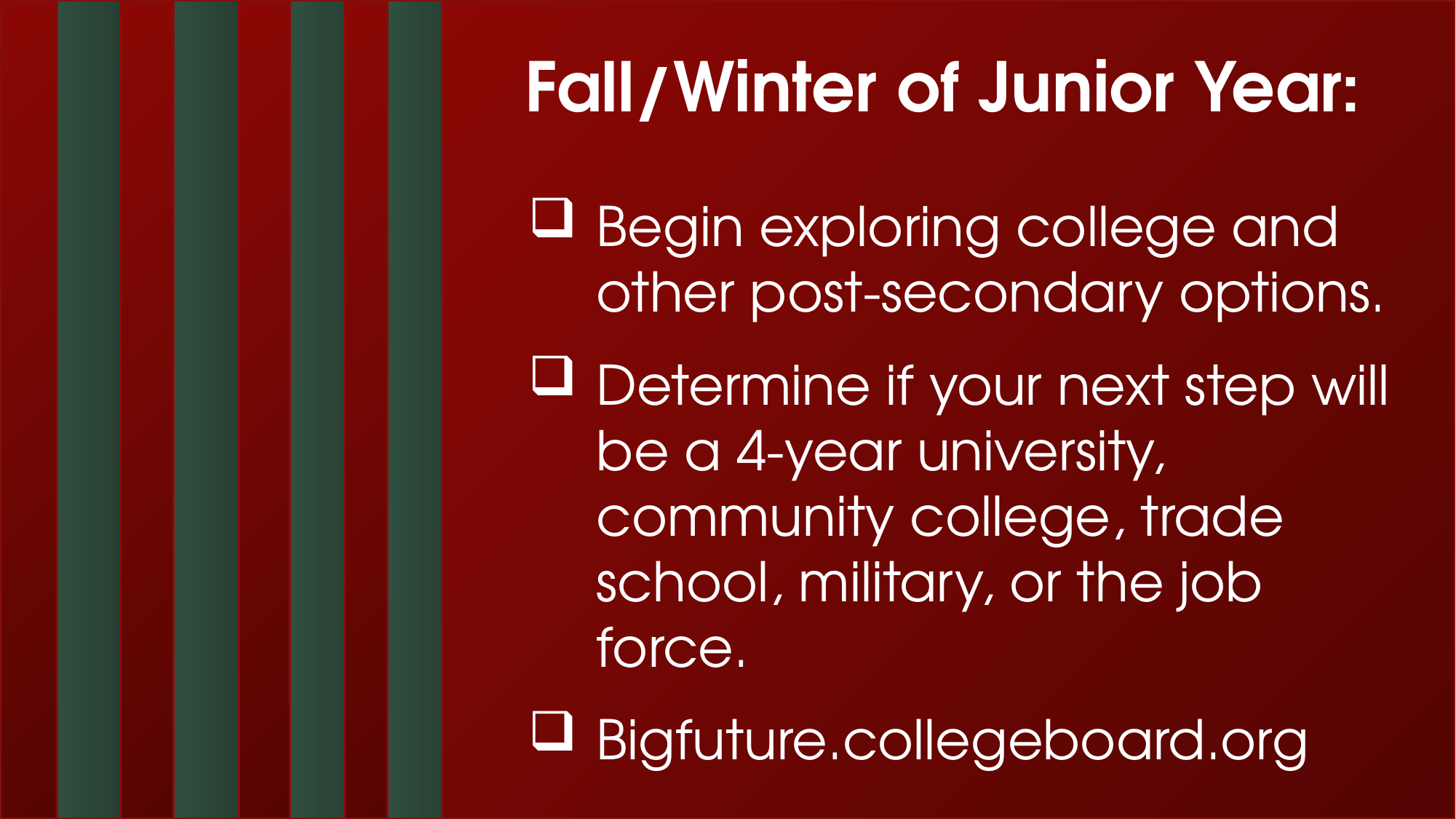

Fall/Winter of Junior Year:

Begin exploring college and other post-secondary options.

Determine if your next step will be a 4-year university, community college, trade school, military, or the job force.

Bigfuture.collegeboard.org